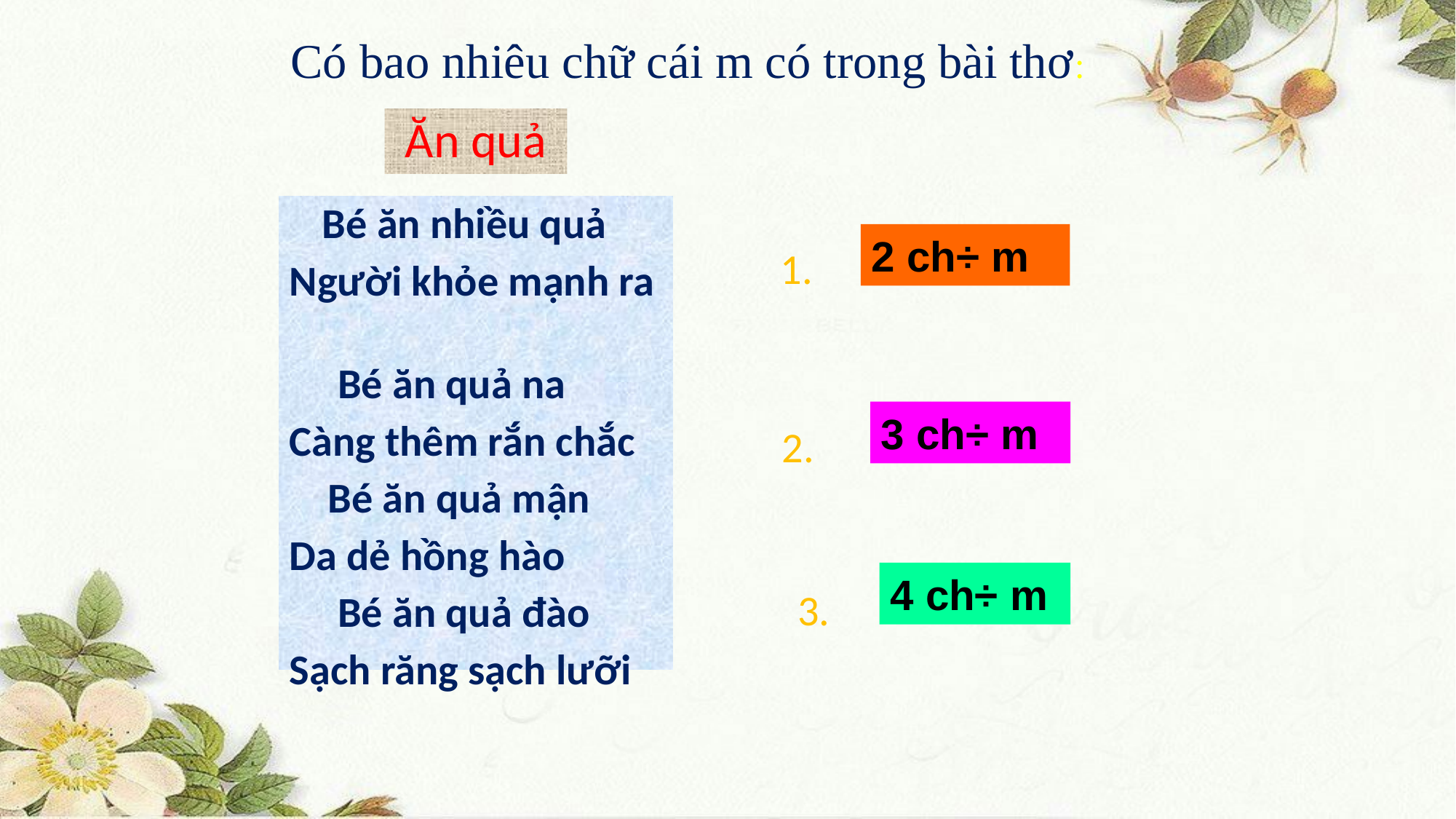

Có bao nhiêu chữ cái m có trong bài thơ:
Ăn quả
    Bé ăn nhiều quả
Người khỏe mạnh ra
     Bé ăn quả na
Càng thêm rắn chắc
    Bé ăn quả mận
Da dẻ hồng hào
     Bé ăn quả đào
Sạch răng sạch lưỡi

2 ch÷ m
1.
3 ch÷ m
2.
4 ch÷ m
3.